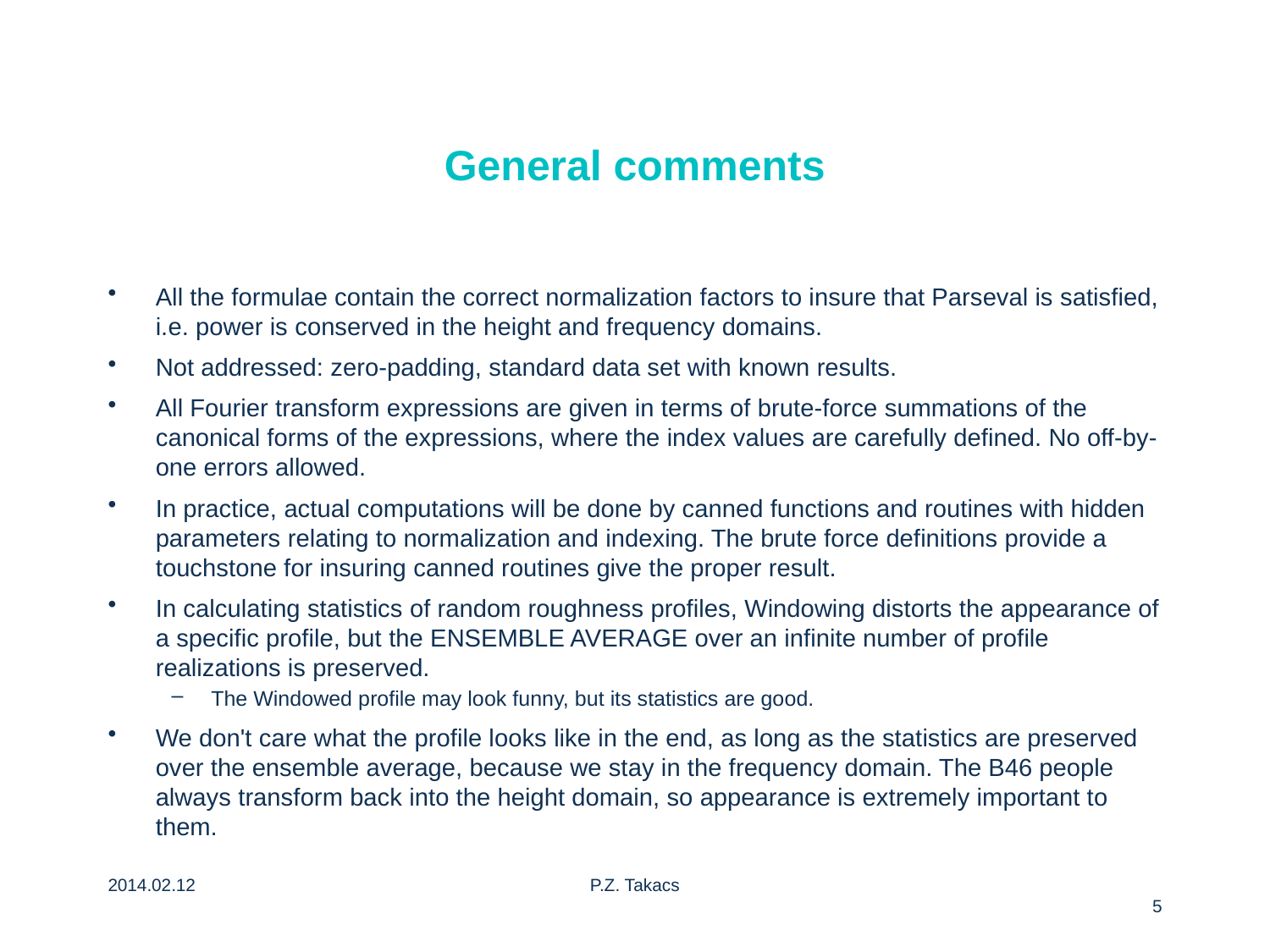

# General comments
All the formulae contain the correct normalization factors to insure that Parseval is satisfied, i.e. power is conserved in the height and frequency domains.
Not addressed: zero-padding, standard data set with known results.
All Fourier transform expressions are given in terms of brute-force summations of the canonical forms of the expressions, where the index values are carefully defined. No off-by-one errors allowed.
In practice, actual computations will be done by canned functions and routines with hidden parameters relating to normalization and indexing. The brute force definitions provide a touchstone for insuring canned routines give the proper result.
In calculating statistics of random roughness profiles, Windowing distorts the appearance of a specific profile, but the ENSEMBLE AVERAGE over an infinite number of profile realizations is preserved.
The Windowed profile may look funny, but its statistics are good.
We don't care what the profile looks like in the end, as long as the statistics are preserved over the ensemble average, because we stay in the frequency domain. The B46 people always transform back into the height domain, so appearance is extremely important to them.

2014.02.12
P.Z. Takacs

5